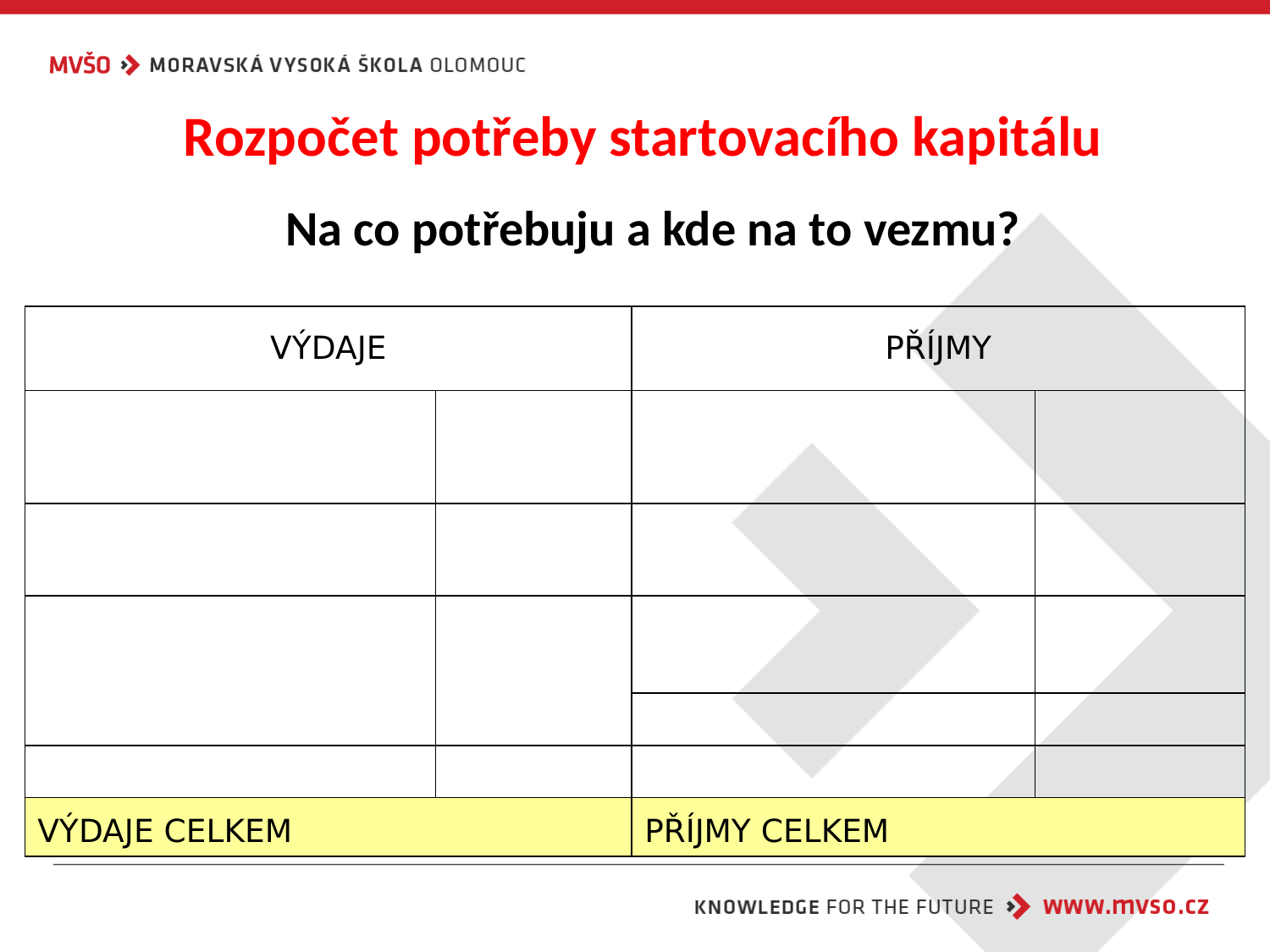

Rozpočet potřeby startovacího kapitálu
# Na co potřebuju a kde na to vezmu?
| VÝDAJE |  | PŘÍJMY |  |
| --- | --- | --- | --- |
|  |  |  |  |
|  |  |  |  |
|  |  |  |  |
|  |  |  |  |
|  |  |  |  |
| VÝDAJE CELKEM |  | PŘÍJMY CELKEM |  |